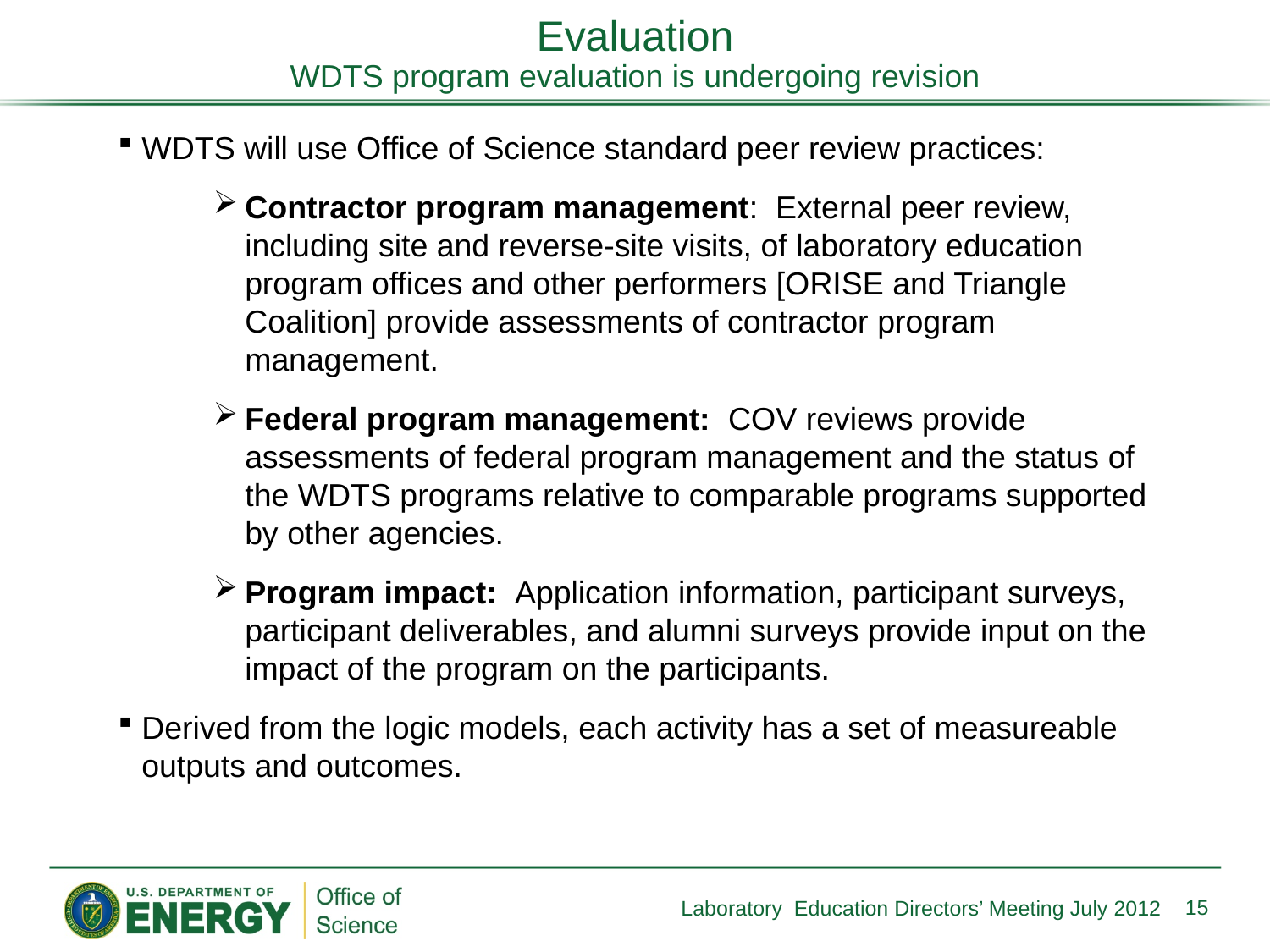

Evaluation
WDTS program evaluation is undergoing revision
WDTS will use Office of Science standard peer review practices:
Contractor program management:  External peer review, including site and reverse-site visits, of laboratory education program offices and other performers [ORISE and Triangle Coalition] provide assessments of contractor program management.
Federal program management:  COV reviews provide assessments of federal program management and the status of the WDTS programs relative to comparable programs supported by other agencies.
Program impact:  Application information, participant surveys, participant deliverables, and alumni surveys provide input on the impact of the program on the participants.
Derived from the logic models, each activity has a set of measureable outputs and outcomes.

15
Laboratory  Education Directors’ Meeting July 2012